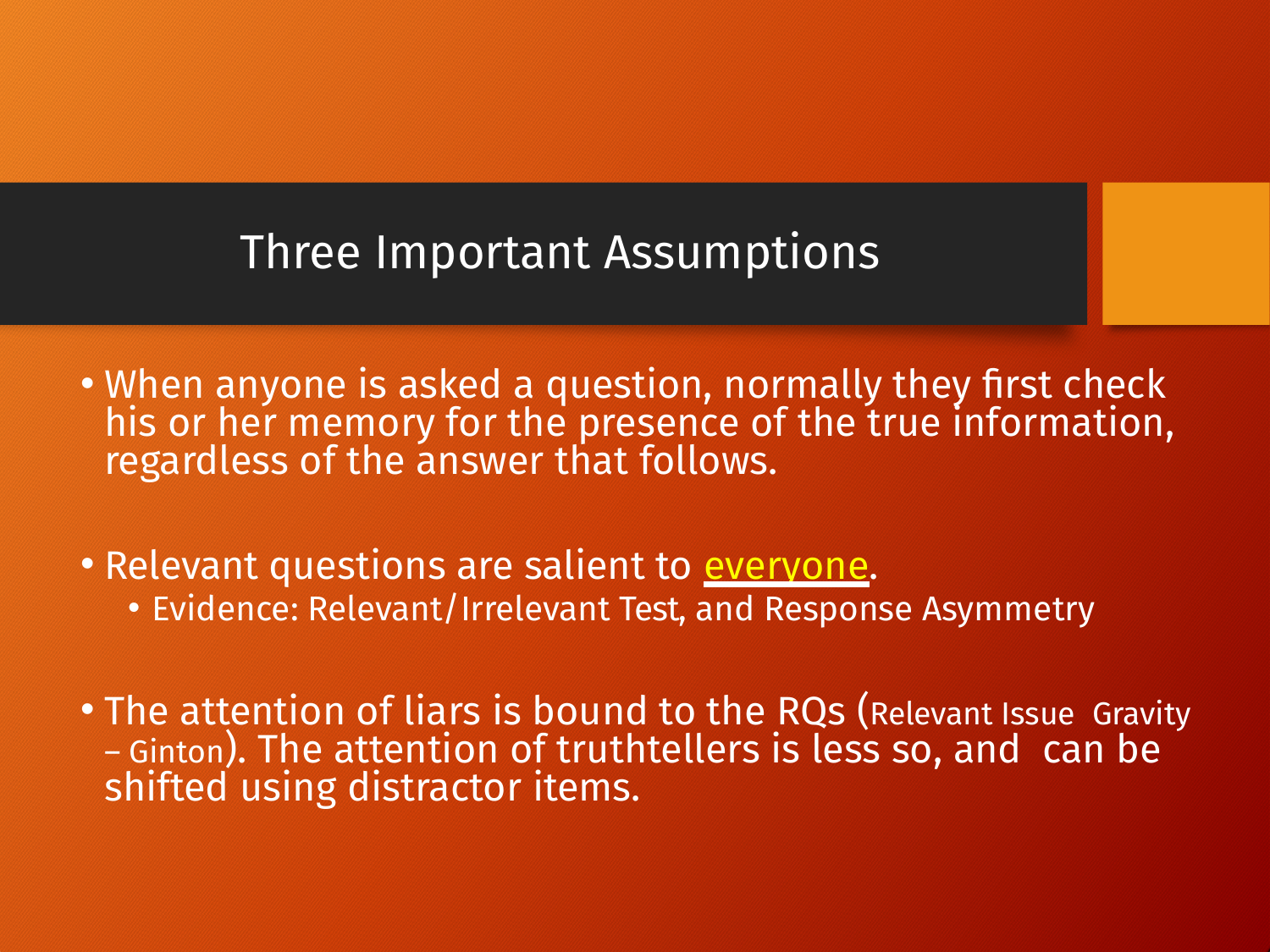

# Three Important Assumptions

When anyone is asked a question, normally they first check his or her memory for the presence of the true information,  regardless of the answer that follows.

Relevant questions are salient to everyone.
Evidence: Relevant/Irrelevant Test, and Response Asymmetry

The attention of liars is bound to the RQs (Relevant Issue  Gravity – Ginton). The attention of truthtellers is less so, and  can be shifted using distractor items.